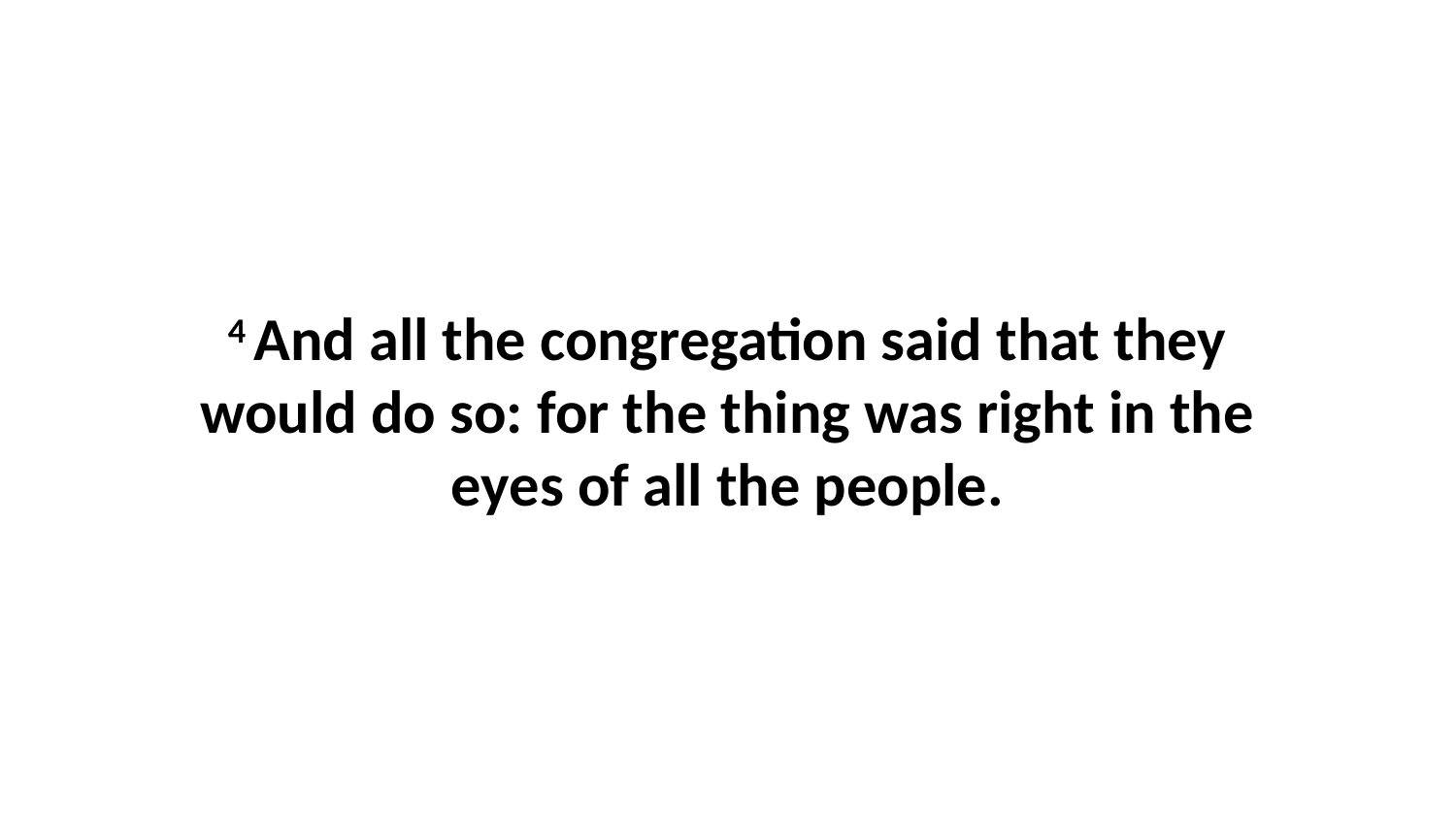

4 And all the congregation said that they would do so: for the thing was right in the eyes of all the people.